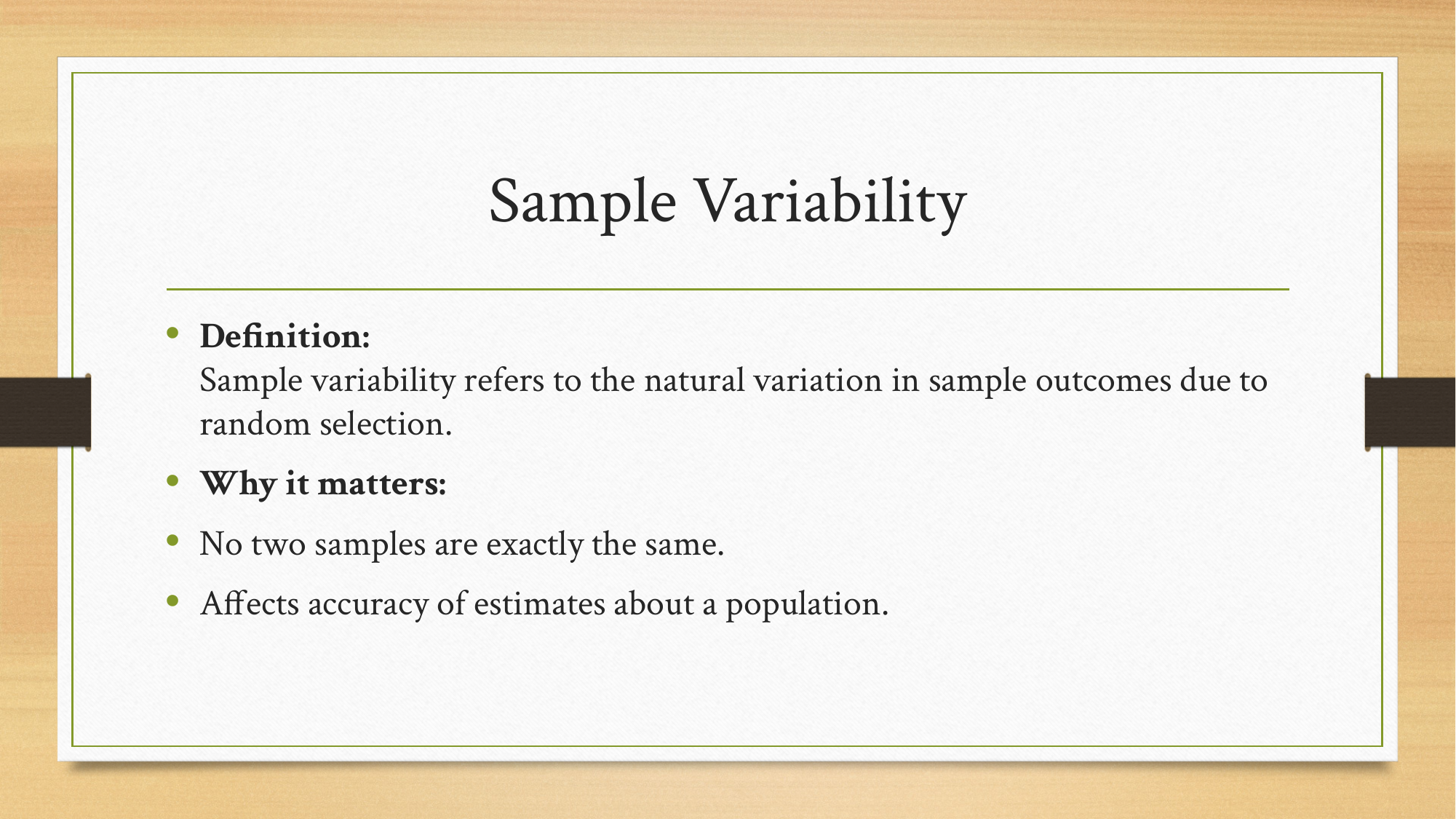

# Sample Variability
Definition:
Sample variability refers to the natural variation in sample outcomes due to random selection.
Why it matters:
No two samples are exactly the same.
Affects accuracy of estimates about a population.